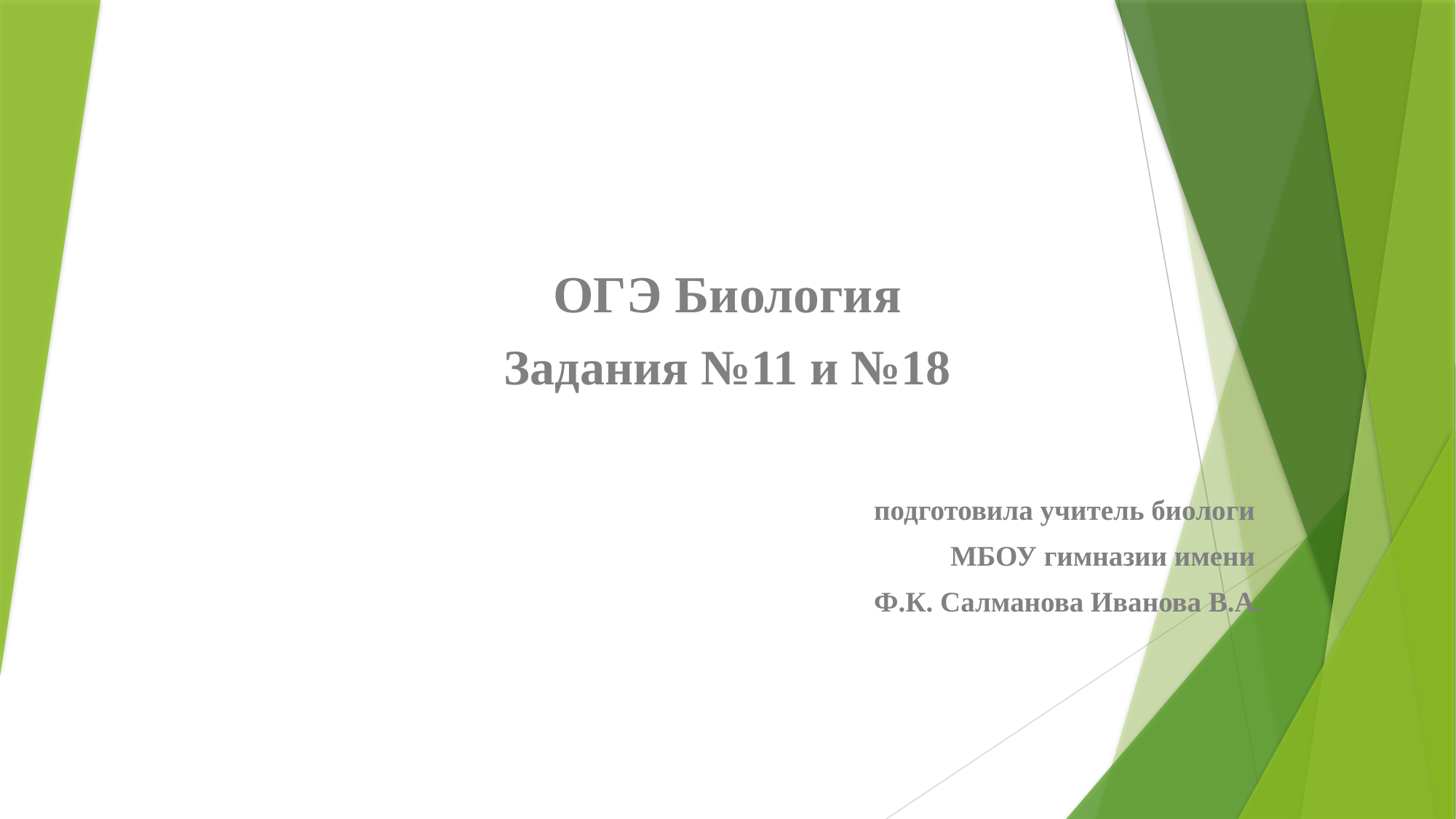

#

ОГЭ Биология
Задания №11 и №18
подготовила учитель биологи
МБОУ гимназии имени
Ф.К. Салманова Иванова В.А.